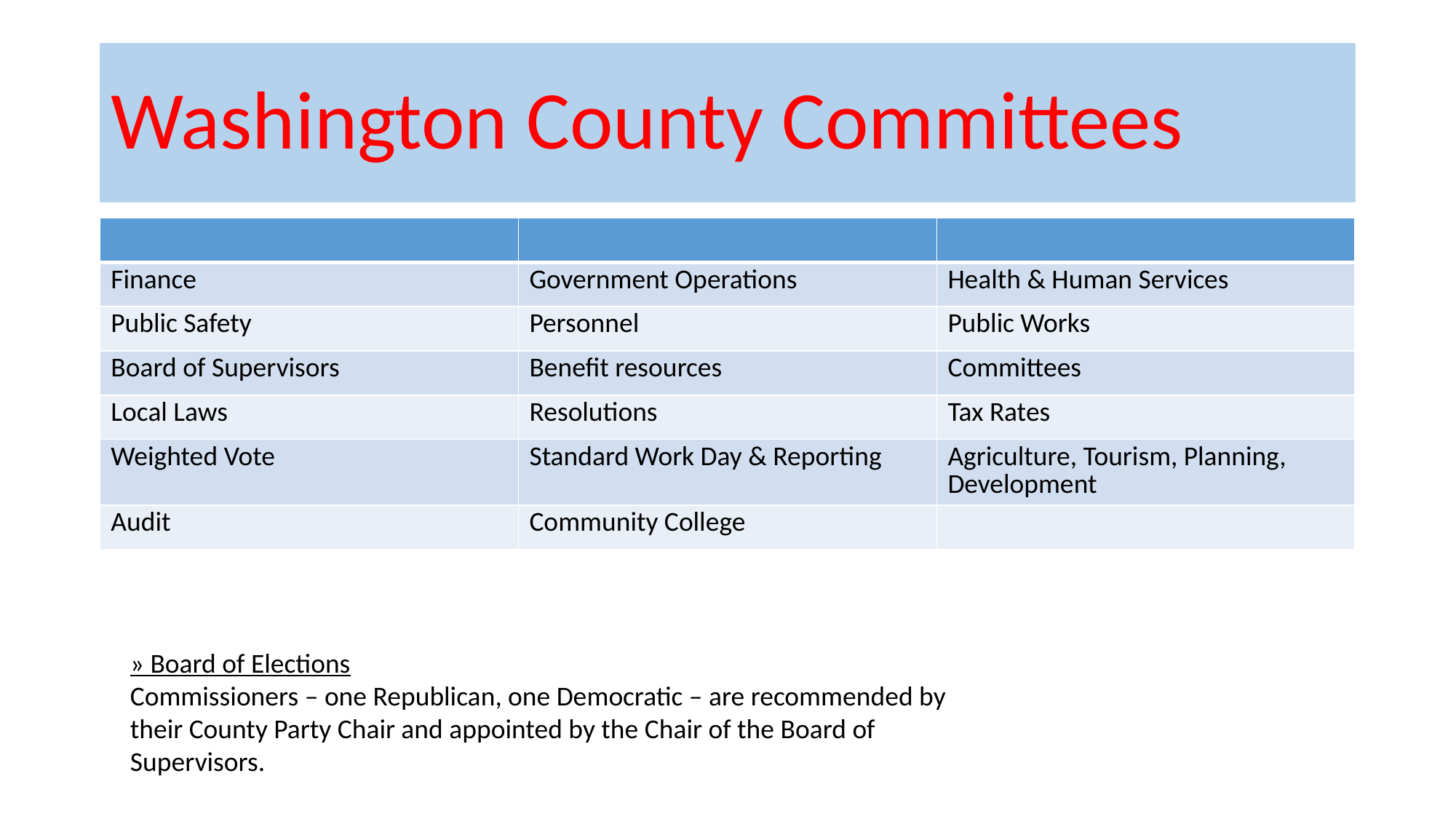

# Washington County Committees
|  |  |  |
| --- | --- | --- |
| Finance | Government Operations | Health & Human Services |
| Public Safety | Personnel | Public Works |
| Board of Supervisors | Benefit resources | Committees |
| Local Laws | Resolutions | Tax Rates |
| Weighted Vote | Standard Work Day & Reporting | Agriculture, Tourism, Planning, Development |
| Audit | Community College |  |
» Board of Elections
Commissioners – one Republican, one Democratic – are recommended by their County Party Chair and appointed by the Chair of the Board of Supervisors.